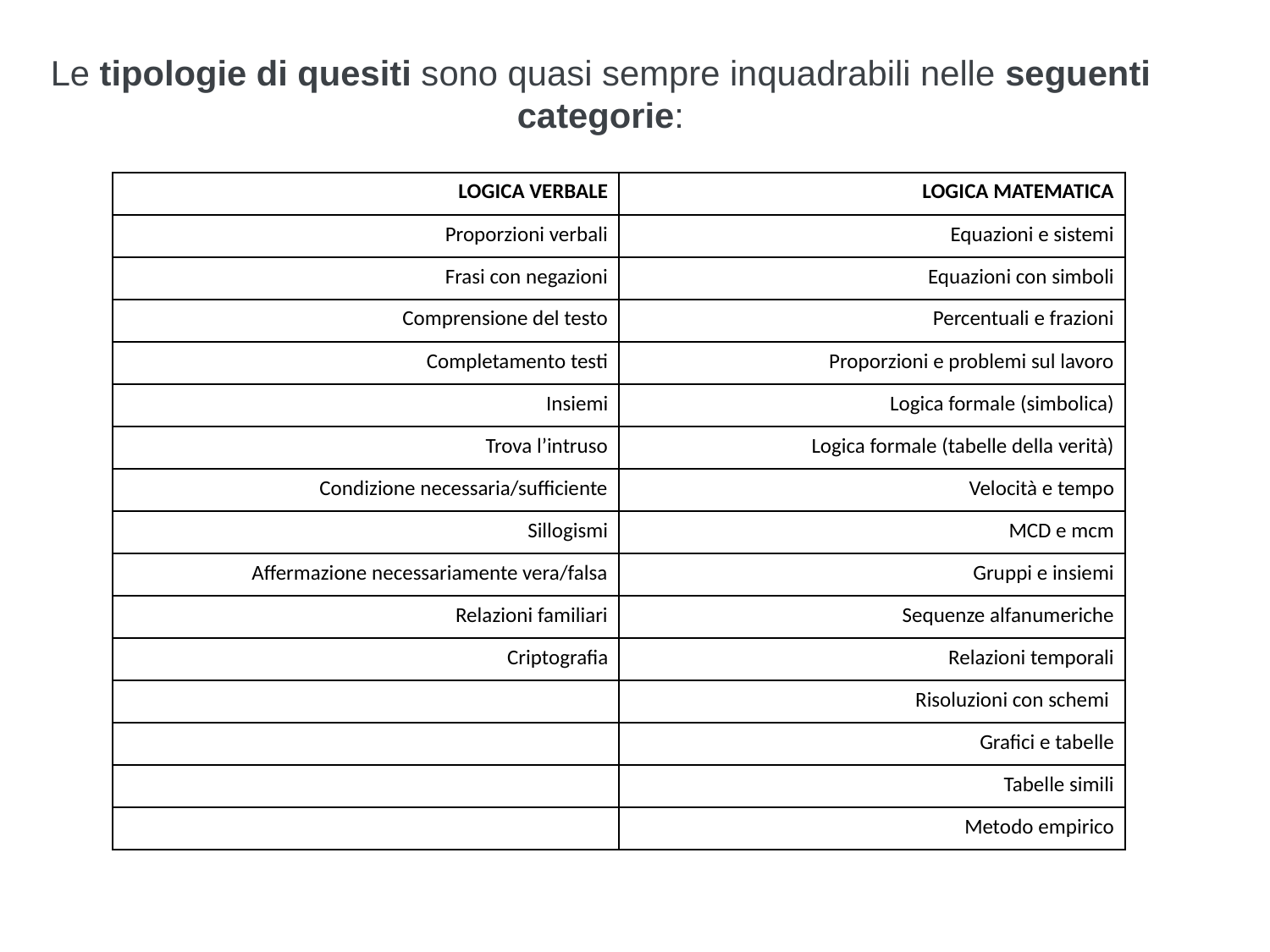

Le tipologie di quesiti sono quasi sempre inquadrabili nelle seguenti categorie:
| LOGICA VERBALE | LOGICA MATEMATICA |
| --- | --- |
| Proporzioni verbali | Equazioni e sistemi |
| Frasi con negazioni | Equazioni con simboli |
| Comprensione del testo | Percentuali e frazioni |
| Completamento testi | Proporzioni e problemi sul lavoro |
| Insiemi | Logica formale (simbolica) |
| Trova l’intruso | Logica formale (tabelle della verità) |
| Condizione necessaria/sufficiente | Velocità e tempo |
| Sillogismi | MCD e mcm |
| Affermazione necessariamente vera/falsa | Gruppi e insiemi |
| Relazioni familiari | Sequenze alfanumeriche |
| Criptografia | Relazioni temporali |
|  | Risoluzioni con schemi |
|  | Grafici e tabelle |
|  | Tabelle simili |
|  | Metodo empirico |